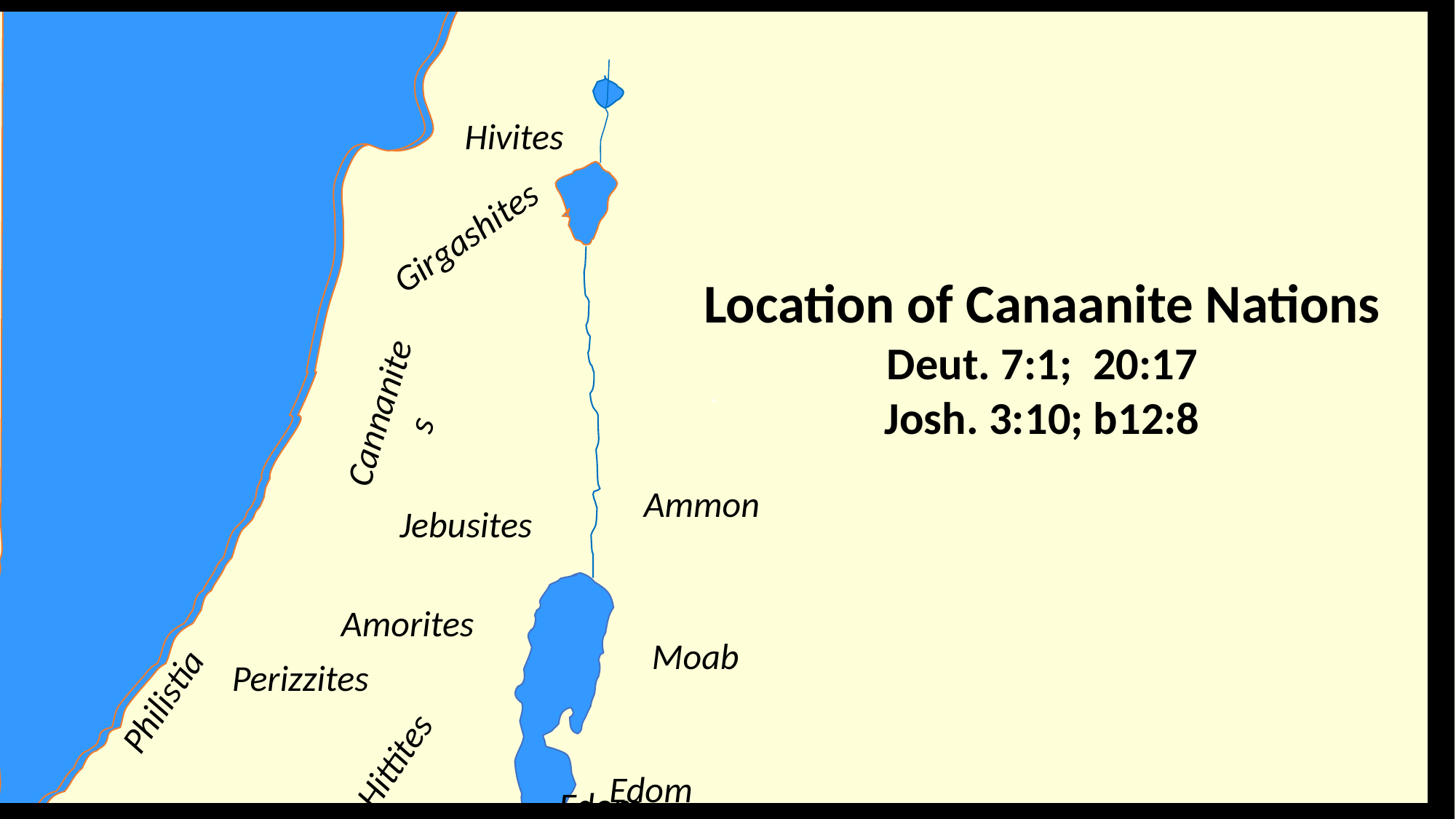

`

Hivites
Girgashites
Location of Canaanite Nations
Deut. 7:1;  20:17
Josh. 3:10; b12:8
Cannanites
Ammon
Jebusites
Amorites
Moab
Perizzites
Philistia
Hittites
Edom
Edom